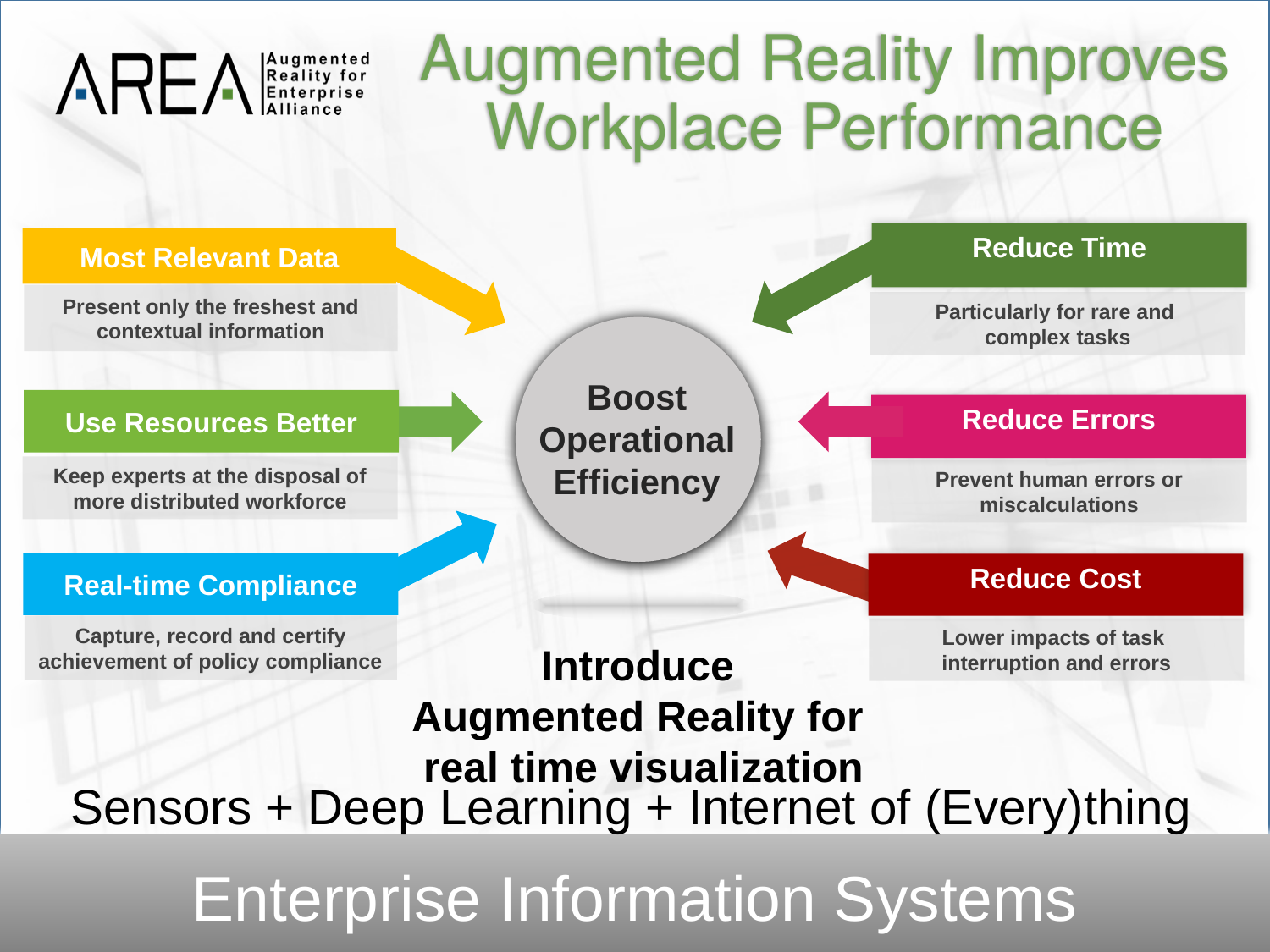

Augmented Reality Improves Workplace Performance
Reduce Time
Particularly for rare and
complex tasks
Most Relevant Data
Present only the freshest and contextual information

Boost
Operational
Efficiency
Use Resources Better
Keep experts at the disposal of more distributed workforce

Reduce Errors
Prevent human errors or miscalculations

Real-time Compliance
Capture, record and certify achievement of policy compliance
Reduce Cost
Lower impacts of task
interruption and errors
Introduce
Augmented Reality for
real time visualization

Sensors + Deep Learning + Internet of (Every)thing
Enterprise Information Systems
9/18/15